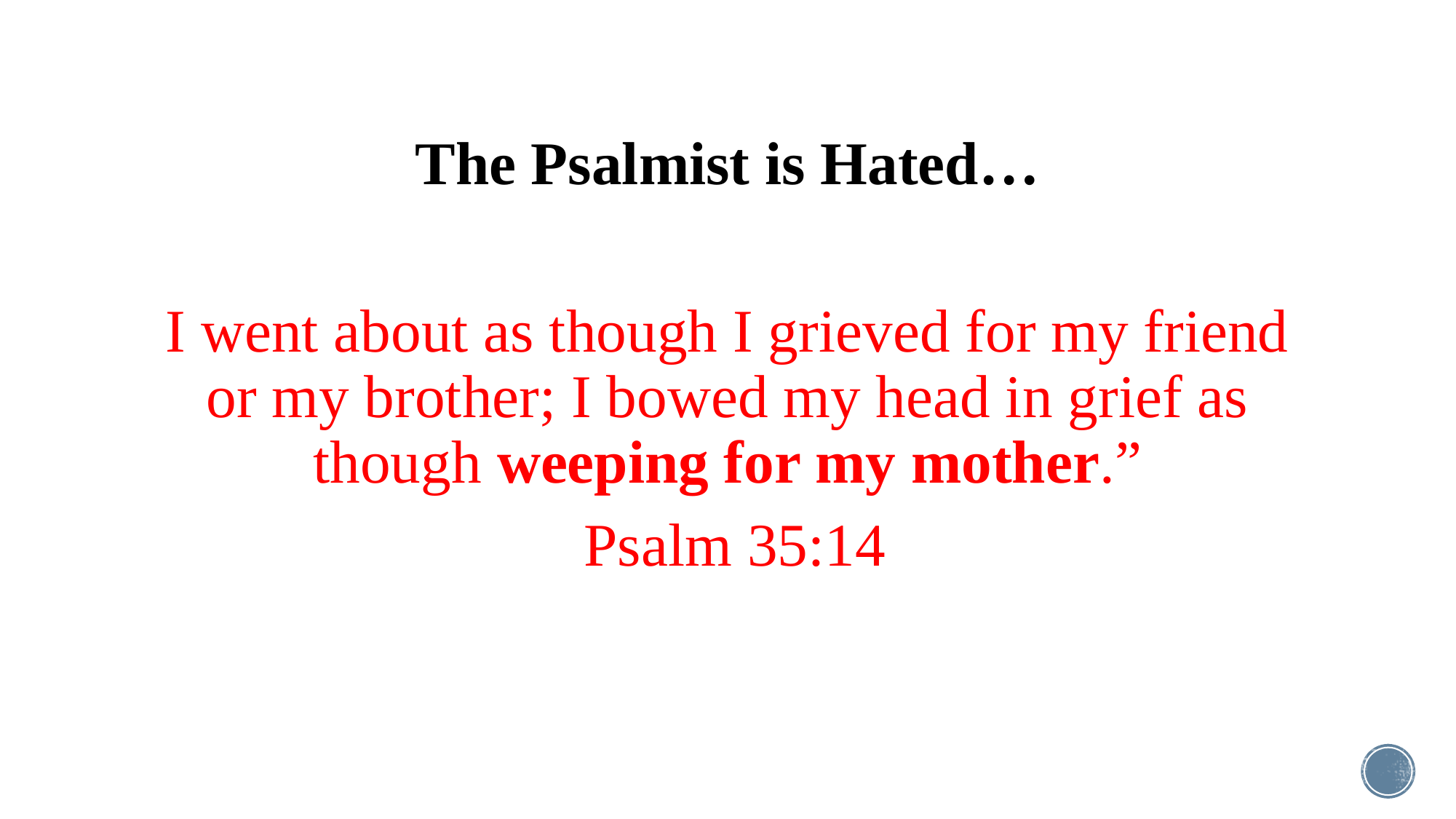

The Psalmist is Hated…

I went about as though I grieved for my friend or my brother; I bowed my head in grief as though weeping for my mother.”
 Psalm 35:14